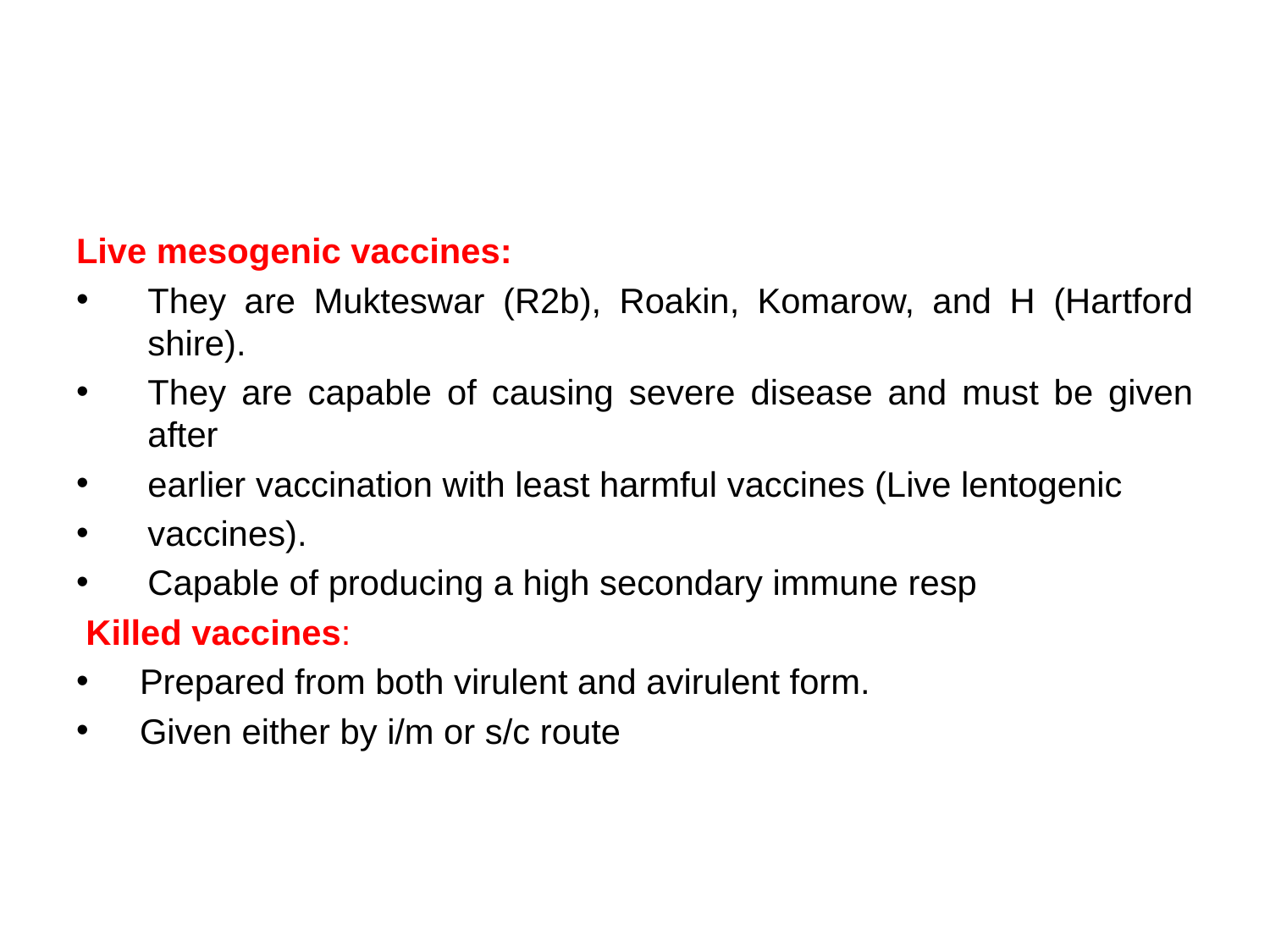

Live mesogenic vaccines:
They are Mukteswar (R2b), Roakin, Komarow, and H (Hartford shire).
They are capable of causing severe disease and must be given after
earlier vaccination with least harmful vaccines (Live lentogenic
vaccines).
Capable of producing a high secondary immune resp
 Killed vaccines:
Prepared from both virulent and avirulent form.
Given either by i/m or s/c route